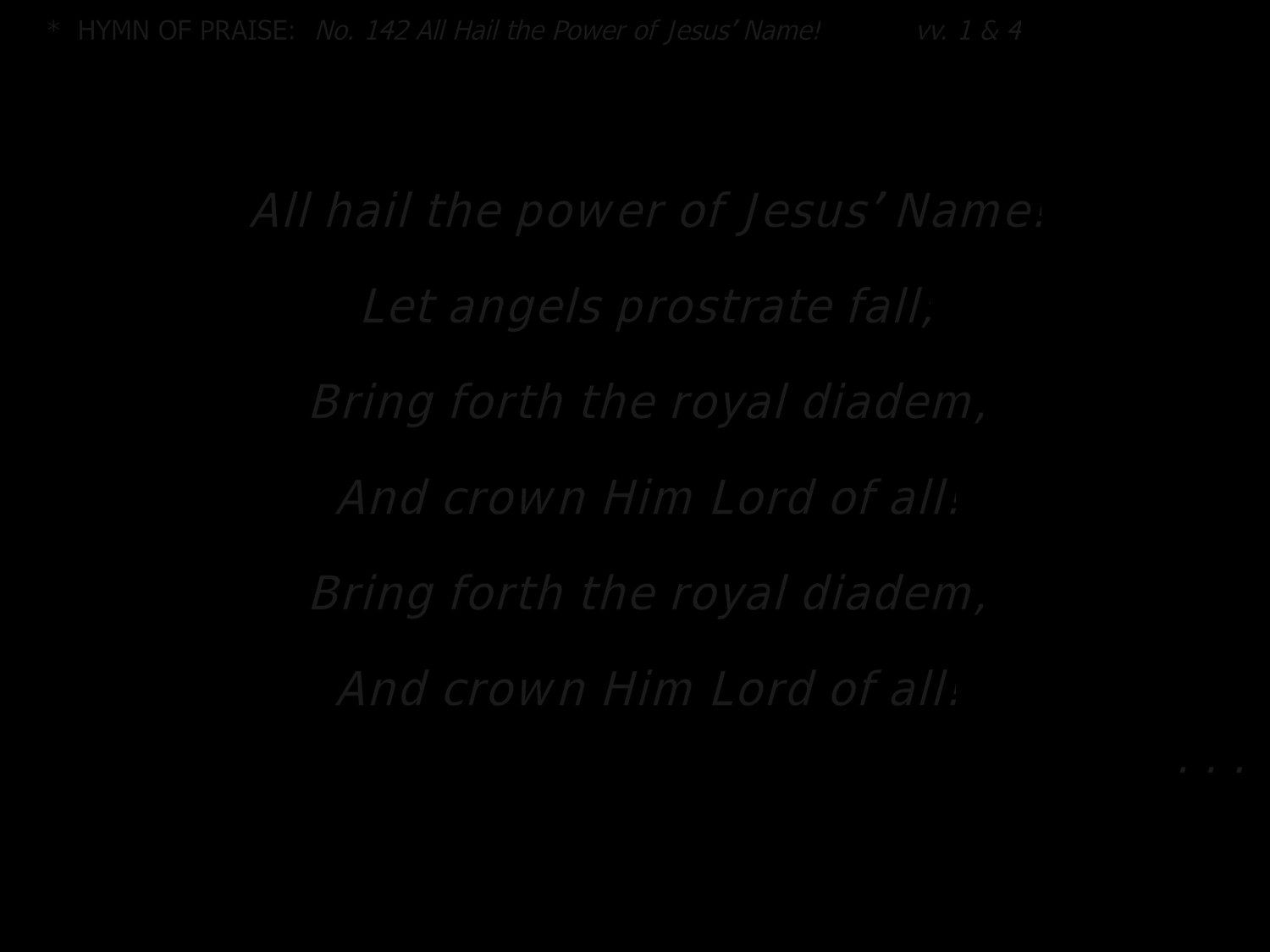

*  HYMN OF PRAISE:  No. 142 All Hail the Power of Jesus’ Name! 	vv. 1 & 4

All hail the power of Jesus’ Name!
Let angels prostrate fall;
Bring forth the royal diadem,
And crown Him Lord of all!
Bring forth the royal diadem,
And crown Him Lord of all!
. . .